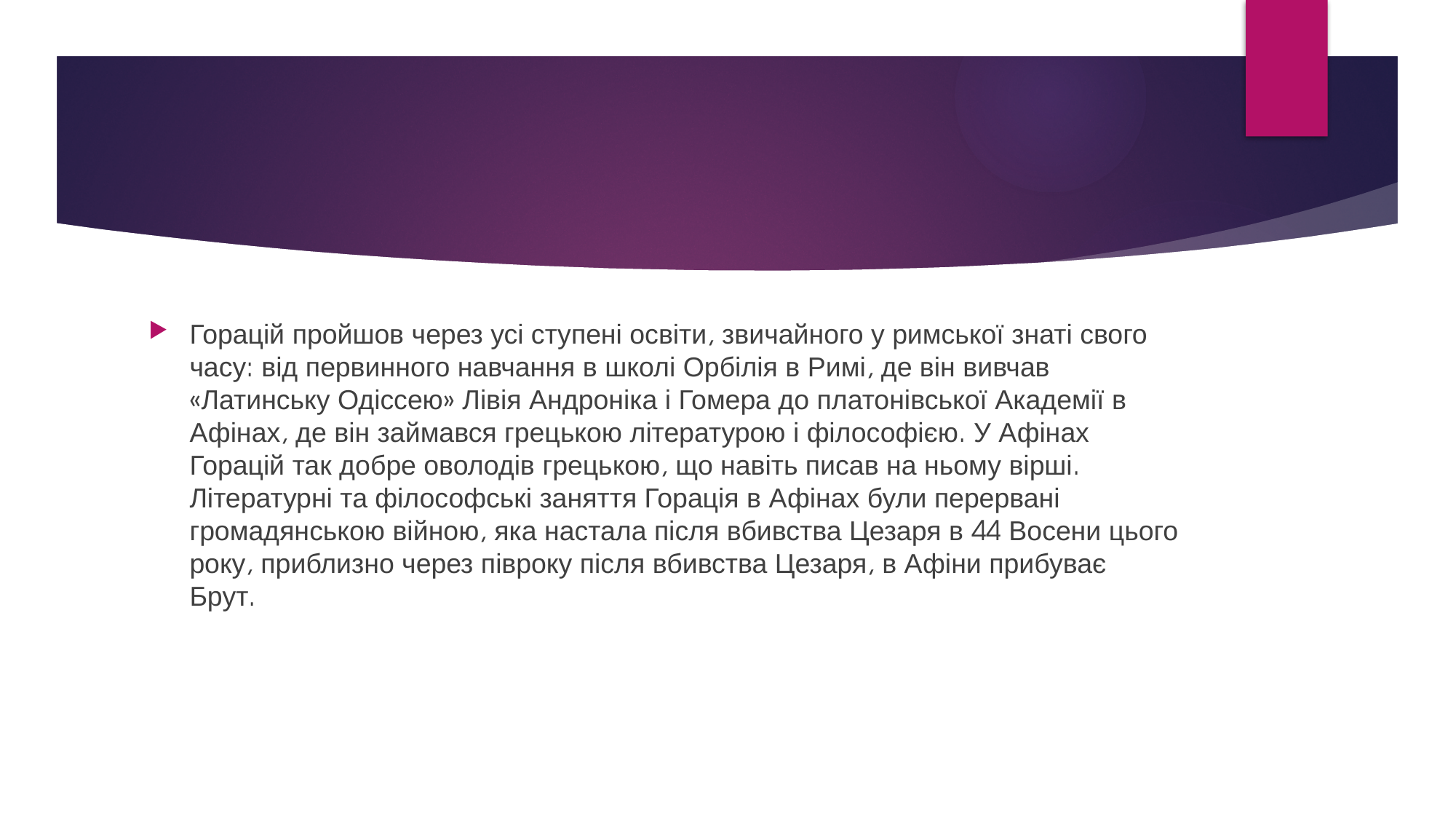

#
Горацій пройшов через усі ступені освіти, звичайного у римської знаті свого часу: від первинного навчання в школі Орбілія в Римі, де він вивчав «Латинську Одіссею» Лівія Андроніка і Гомера до платонівської Академії в Афінах, де він займався грецькою літературою і філософією. У Афінах Горацій так добре оволодів грецькою, що навіть писав на ньому вірші. Літературні та філософські заняття Горація в Афінах були перервані громадянською війною, яка настала після вбивства Цезаря в 44 Восени цього року, приблизно через півроку після вбивства Цезаря, в Афіни прибуває Брут.